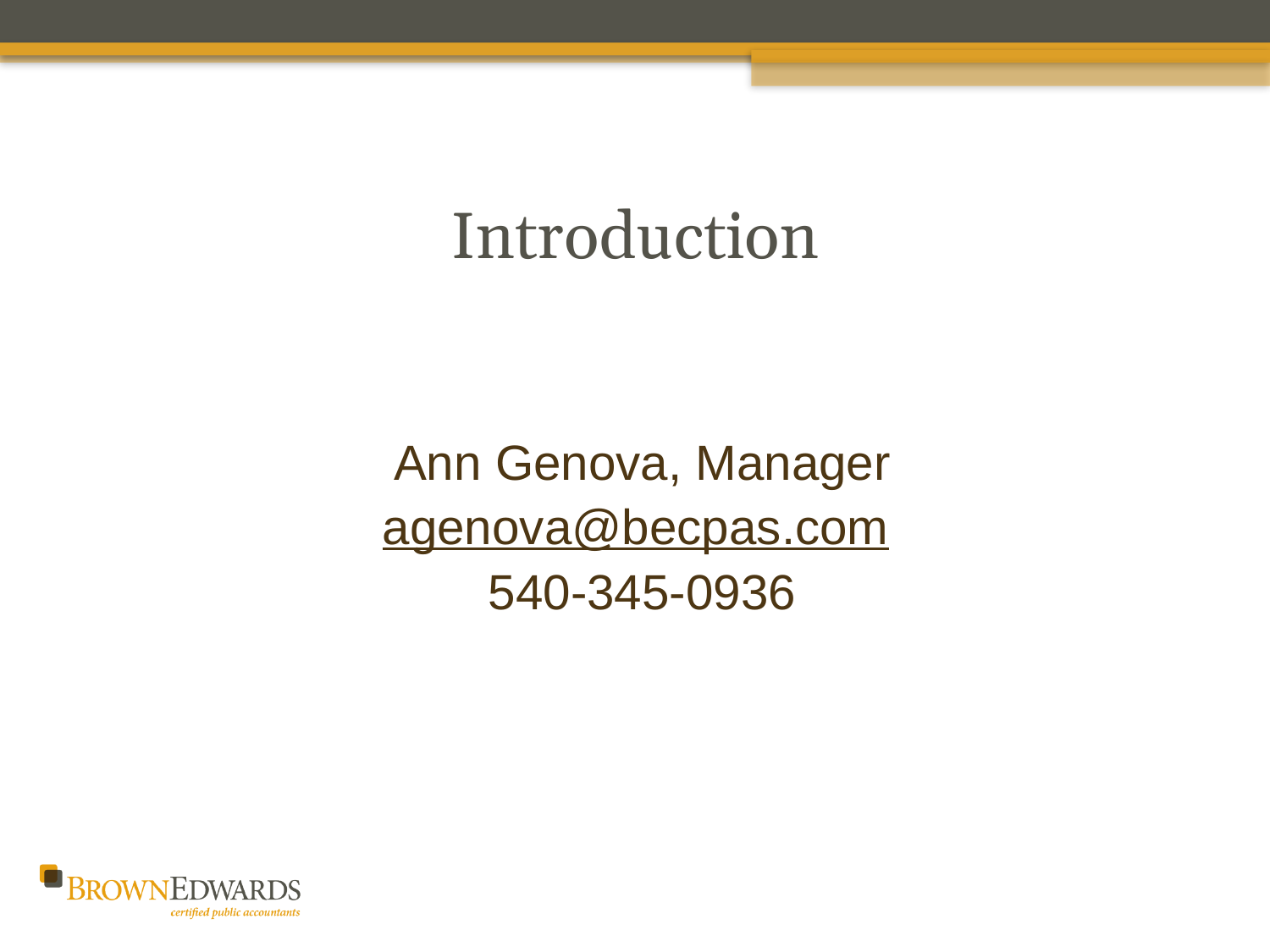

# Introduction

Ann Genova, Manager
agenova@becpas.com
540-345-0936